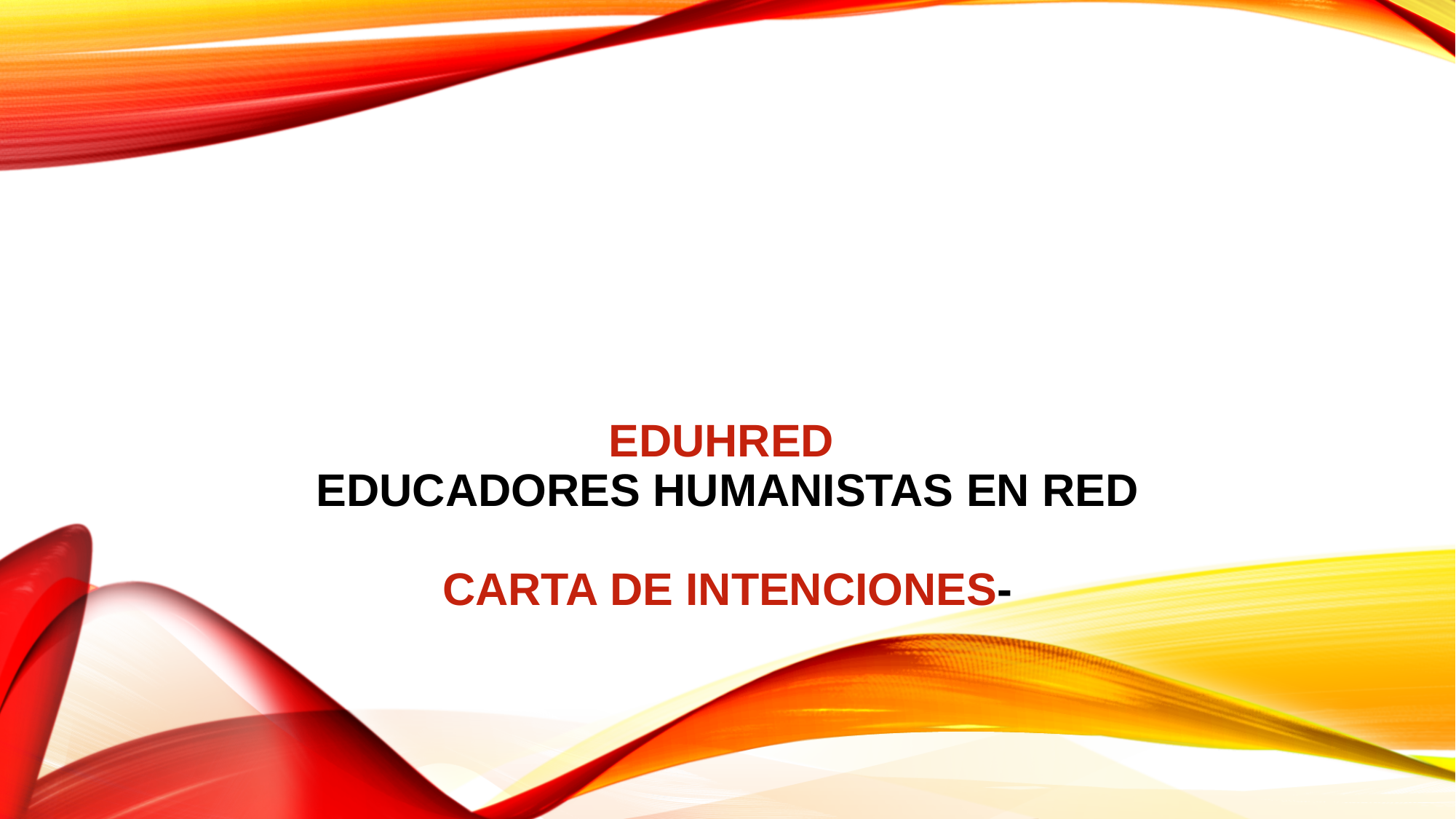

# EDUHRED Educadores Humanistas en Red Carta de Intenciones-